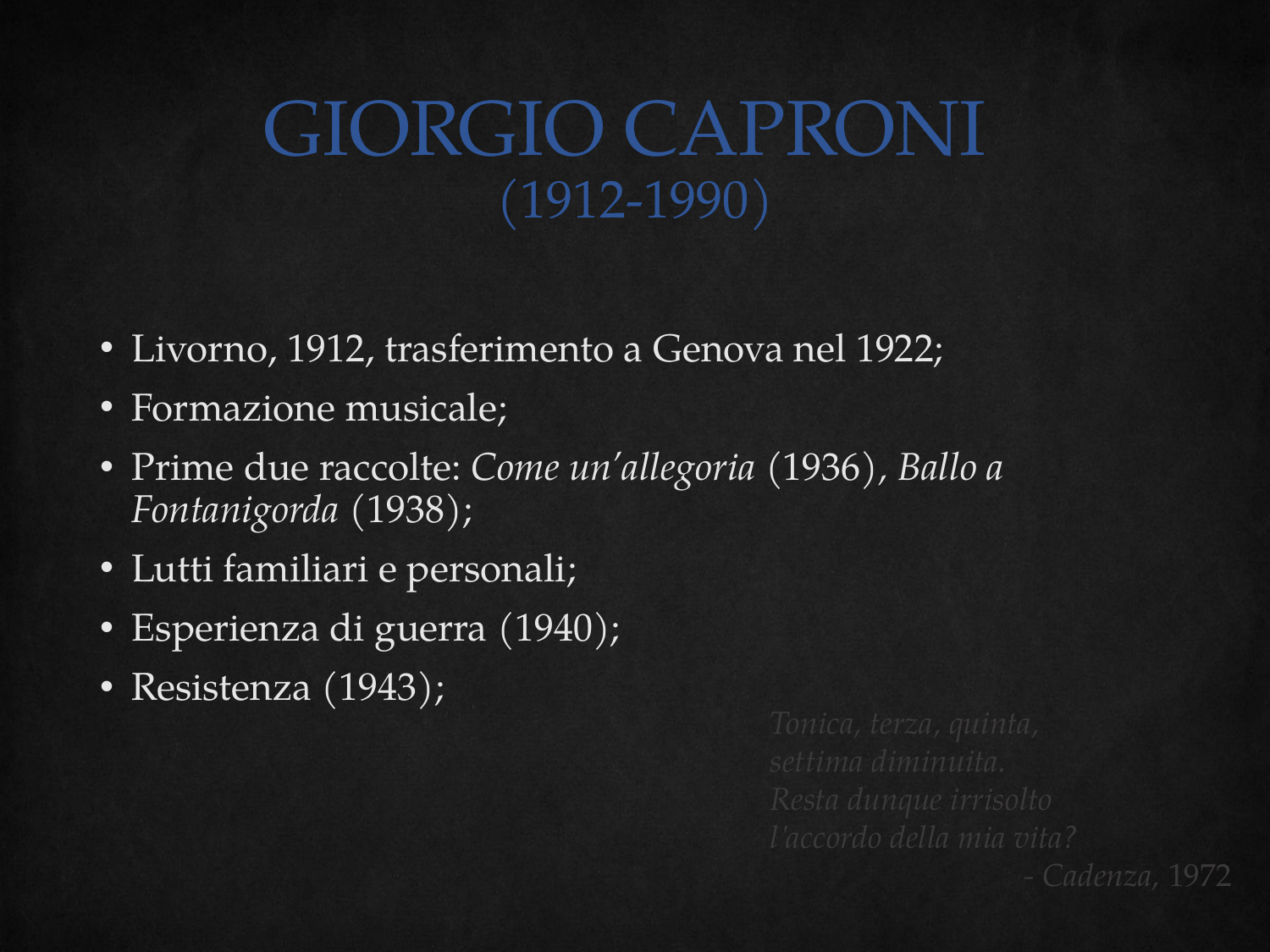

# Giorgio Caproni (1912-1990)
Livorno, 1912, trasferimento a Genova nel 1922;
Formazione musicale;
Prime due raccolte: Come un’allegoria (1936), Ballo a Fontanigorda (1938);
Lutti familiari e personali;
Esperienza di guerra (1940);
Resistenza (1943);
Tonica, terza, quinta,
settima diminuita.
Resta dunque irrisolto
l'accordo della mia vita?
		- Cadenza, 1972